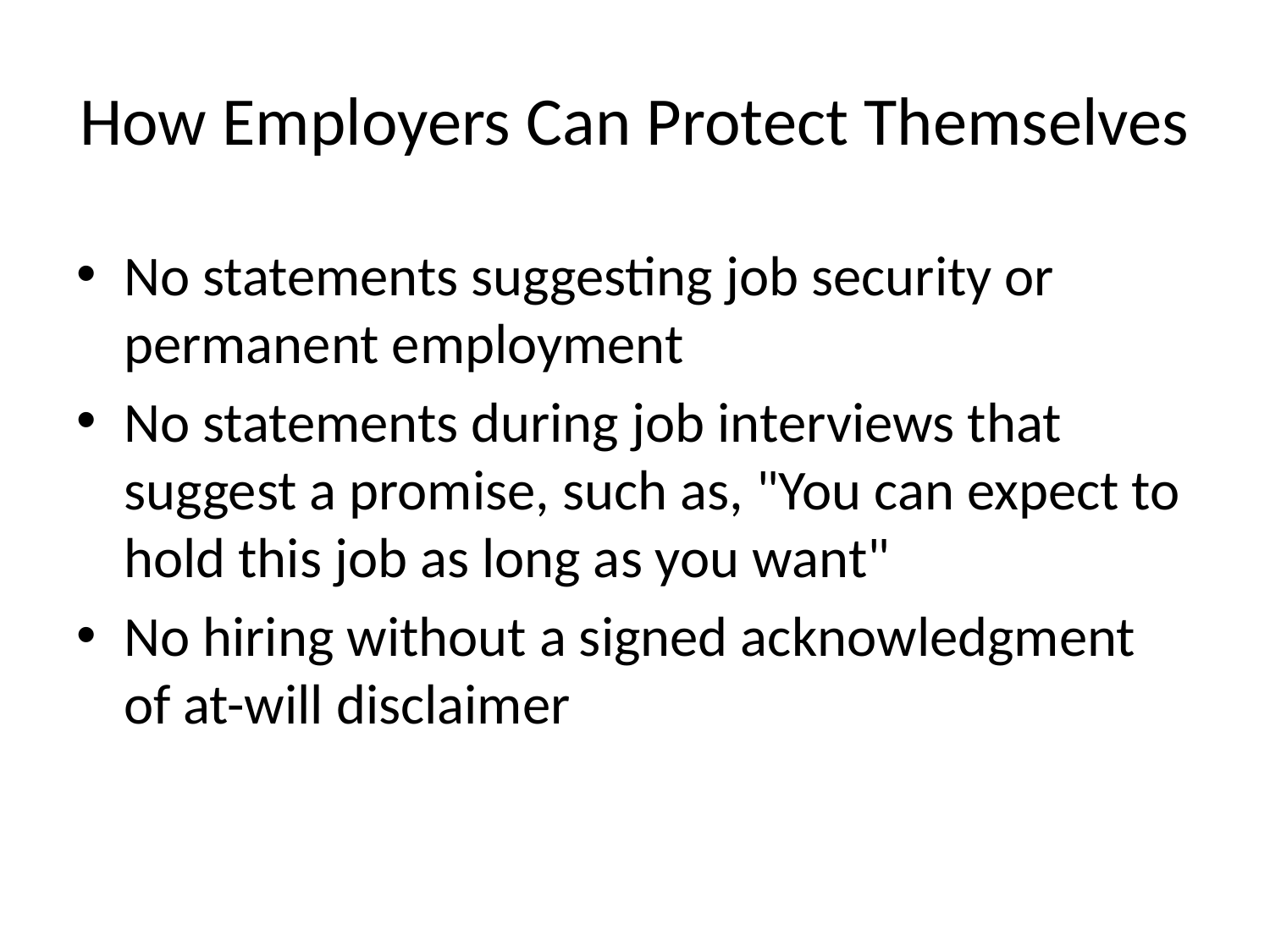

# How Employers Can Protect Themselves
No statements suggesting job security or permanent employment
No statements during job interviews that suggest a promise, such as, "You can expect to hold this job as long as you want"
No hiring without a signed acknowledgment of at-will disclaimer